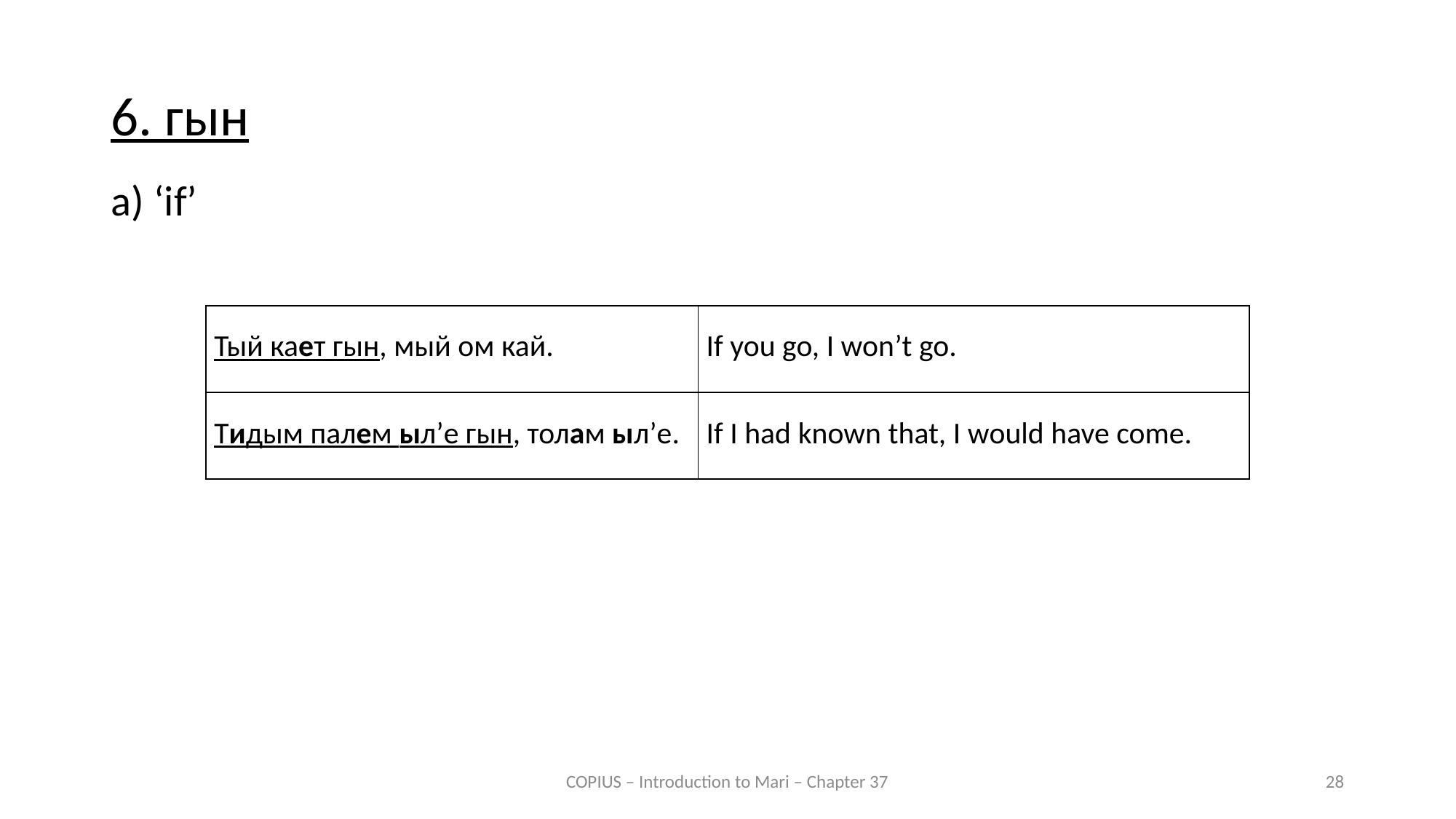

6. гын
а) ‘if’
| Тый кает гын, мый ом кай. | If you go, I won’t go. |
| --- | --- |
| Тидым палем ыл’е гын, толам ыл’е. | If I had known that, I would have come. |
COPIUS – Introduction to Mari – Chapter 37
28